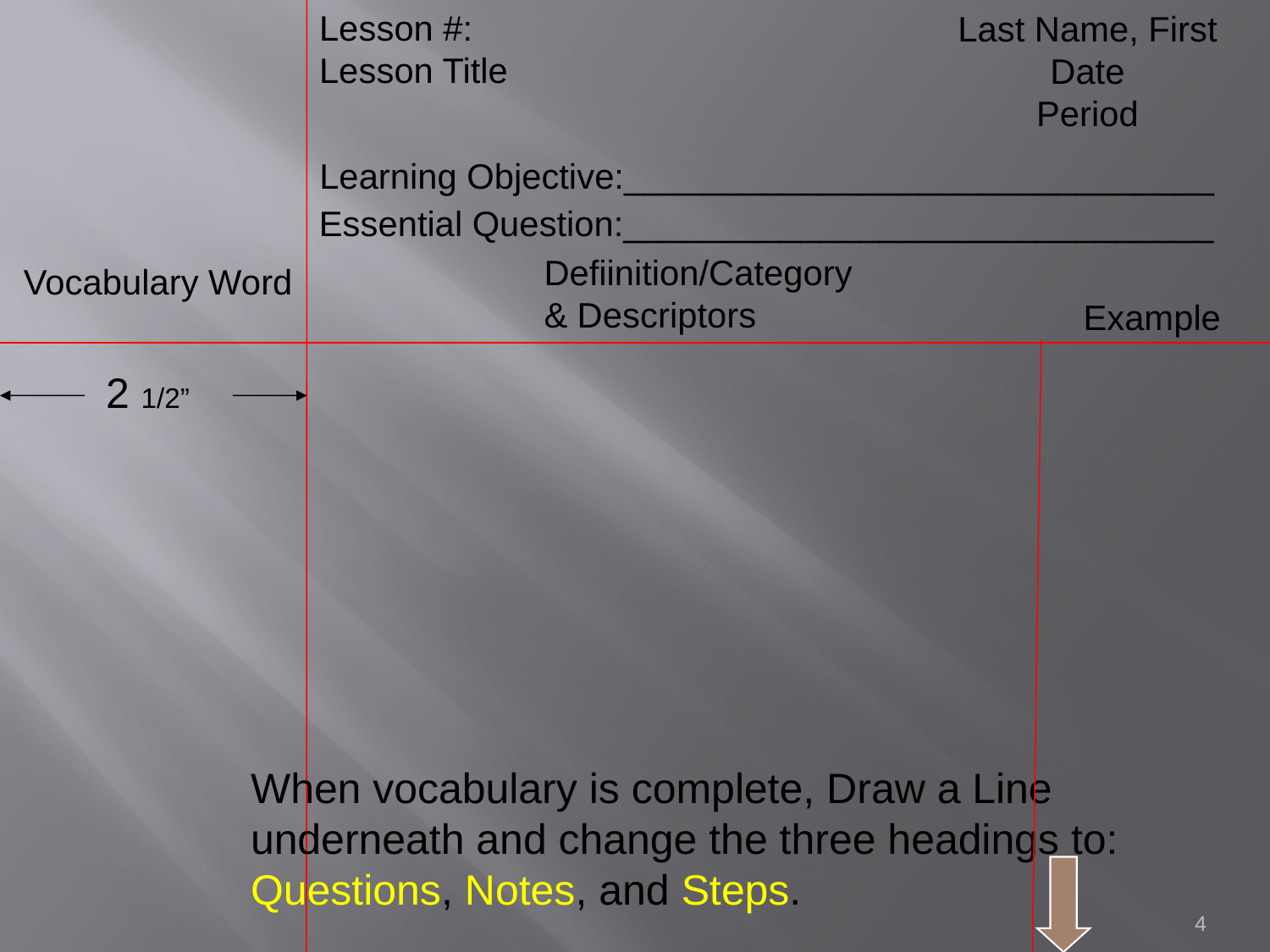

Lesson #:
Lesson Title
Last Name, First
Date
Period

Learning Objective:______________________________
Essential Question:______________________________
Defiinition/Category
& Descriptors
Vocabulary Word
Example

2 1/2”

When vocabulary is complete, Draw a Line underneath and change the three headings to:
Questions, Notes, and Steps.

4